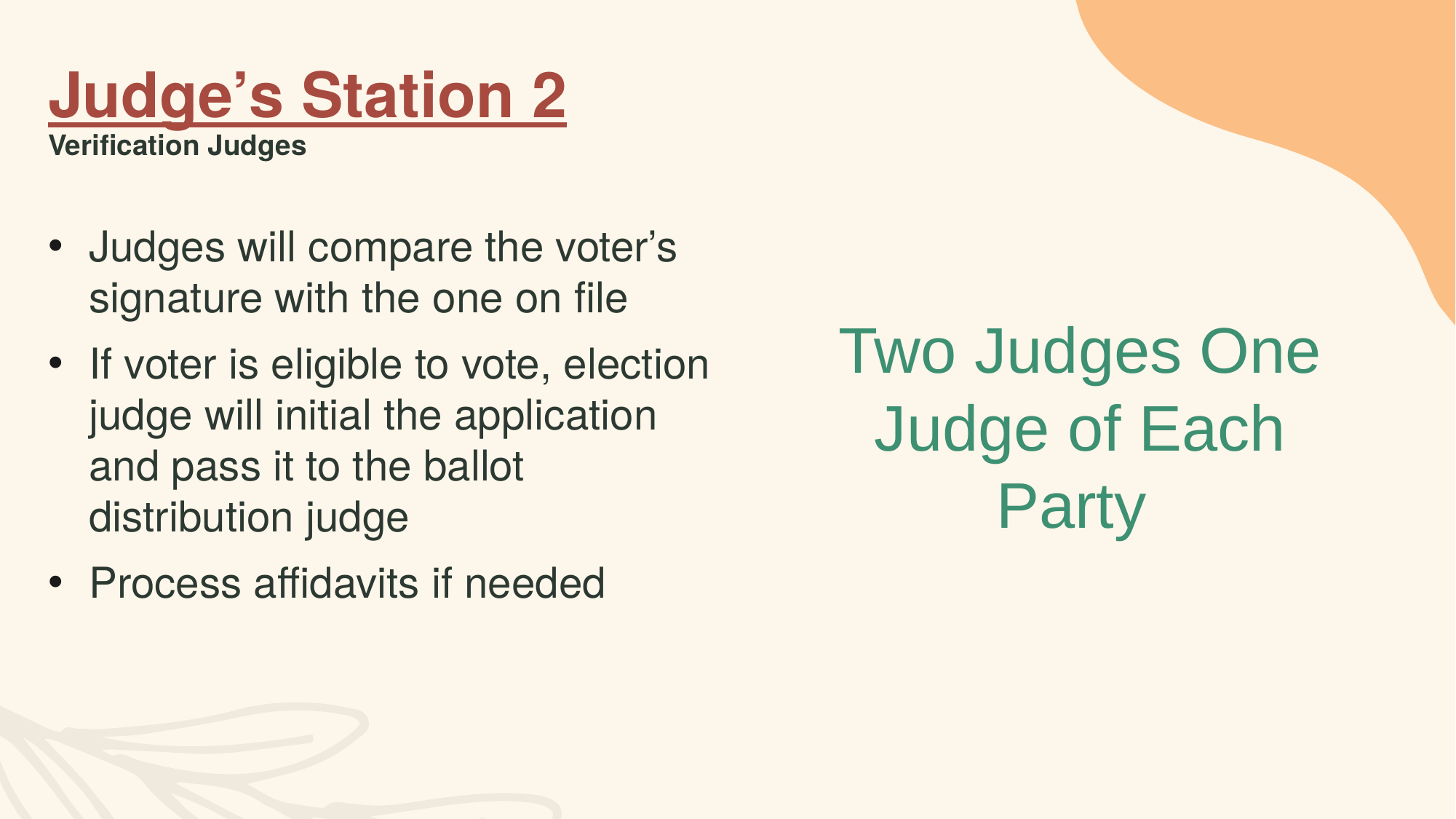

# Judge’s Station 2 Verification Judges
Judges will compare the voter’s signature with the one on file
If voter is eligible to vote, election judge will initial the application and pass it to the ballot distribution judge
Process affidavits if needed
Two Judges One Judge of Each Party